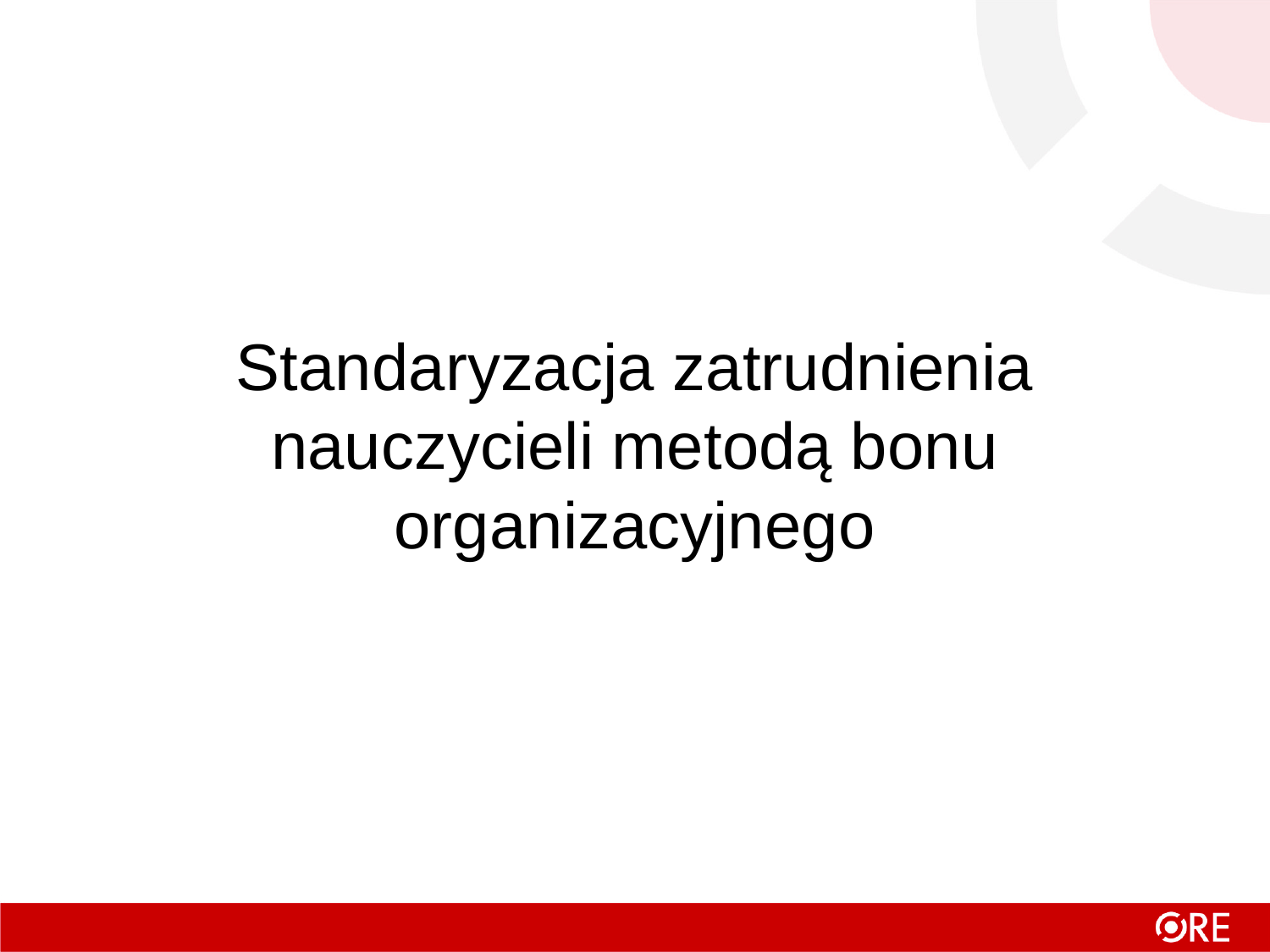

# Standaryzacja zatrudnienia nauczycieli metodą bonu organizacyjnego